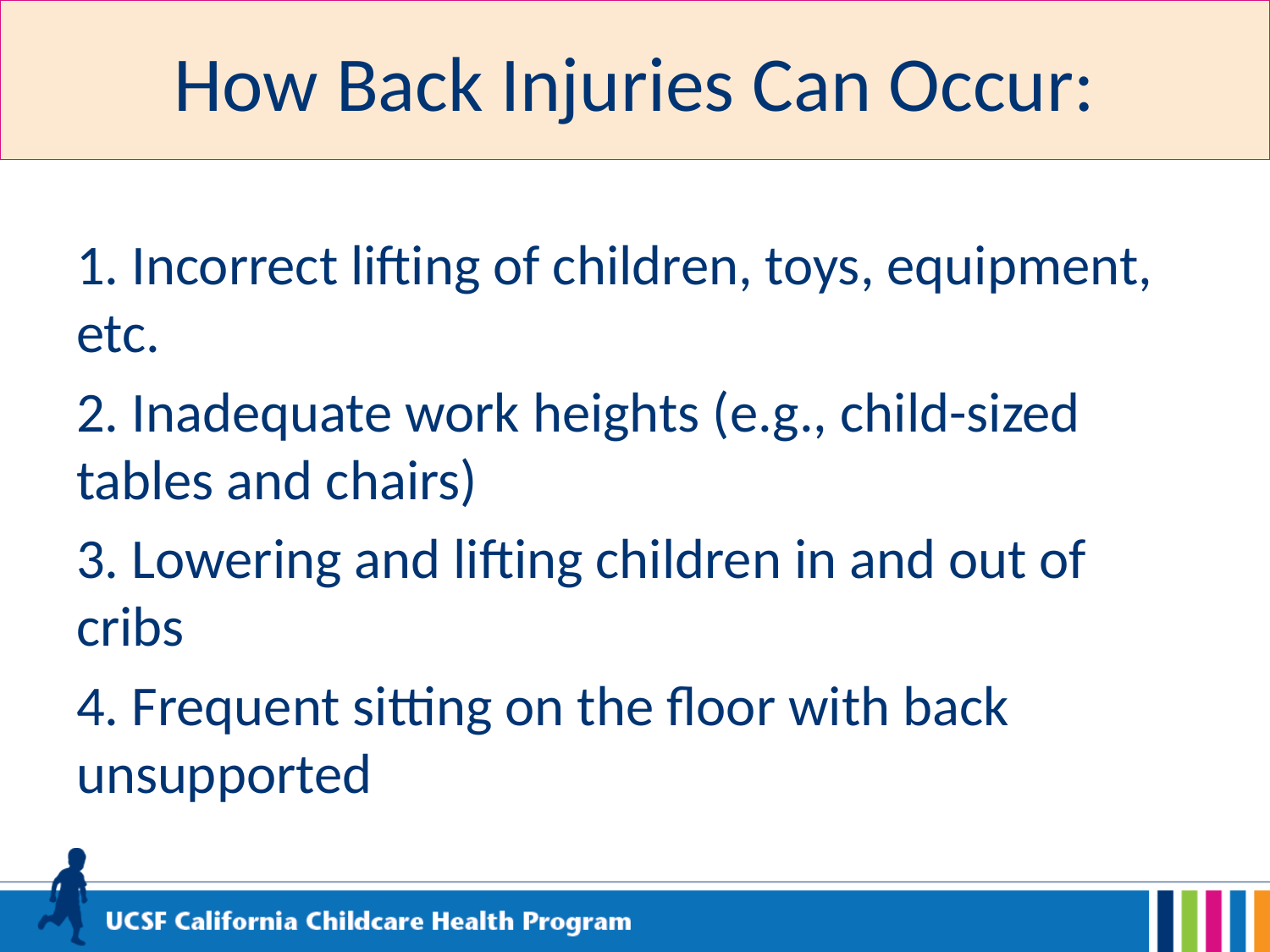

# How Back Injuries Can Occur:
1. Incorrect lifting of children, toys, equipment, etc.
2. Inadequate work heights (e.g., child-sized tables and chairs)
3. Lowering and lifting children in and out of cribs
4. Frequent sitting on the floor with back unsupported